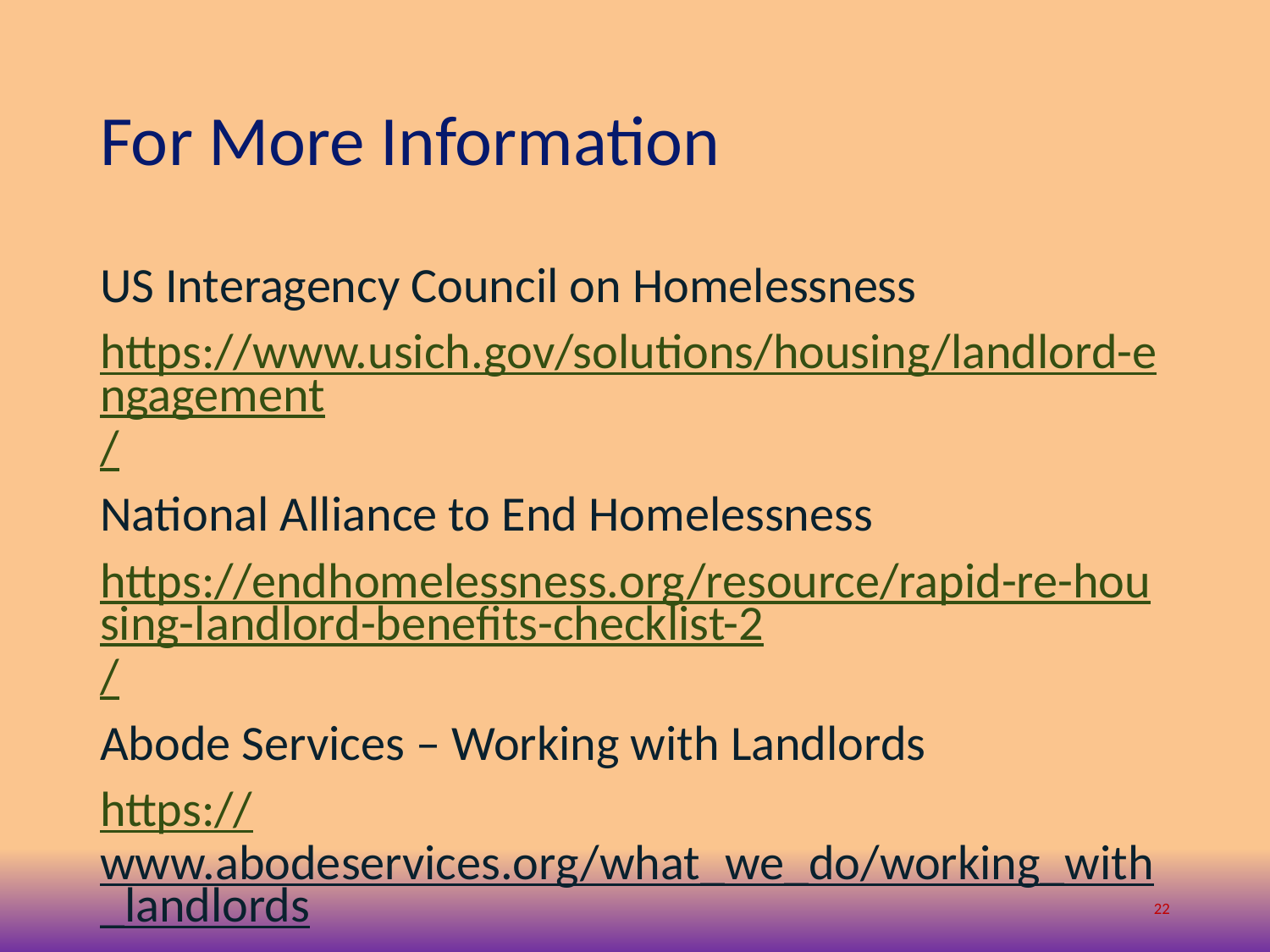

# For More Information
US Interagency Council on Homelessness
https://www.usich.gov/solutions/housing/landlord-engagement/
National Alliance to End Homelessness
https://endhomelessness.org/resource/rapid-re-housing-landlord-benefits-checklist-2/
Abode Services – Working with Landlords
https://www.abodeservices.org/what_we_do/working_with_landlords
22